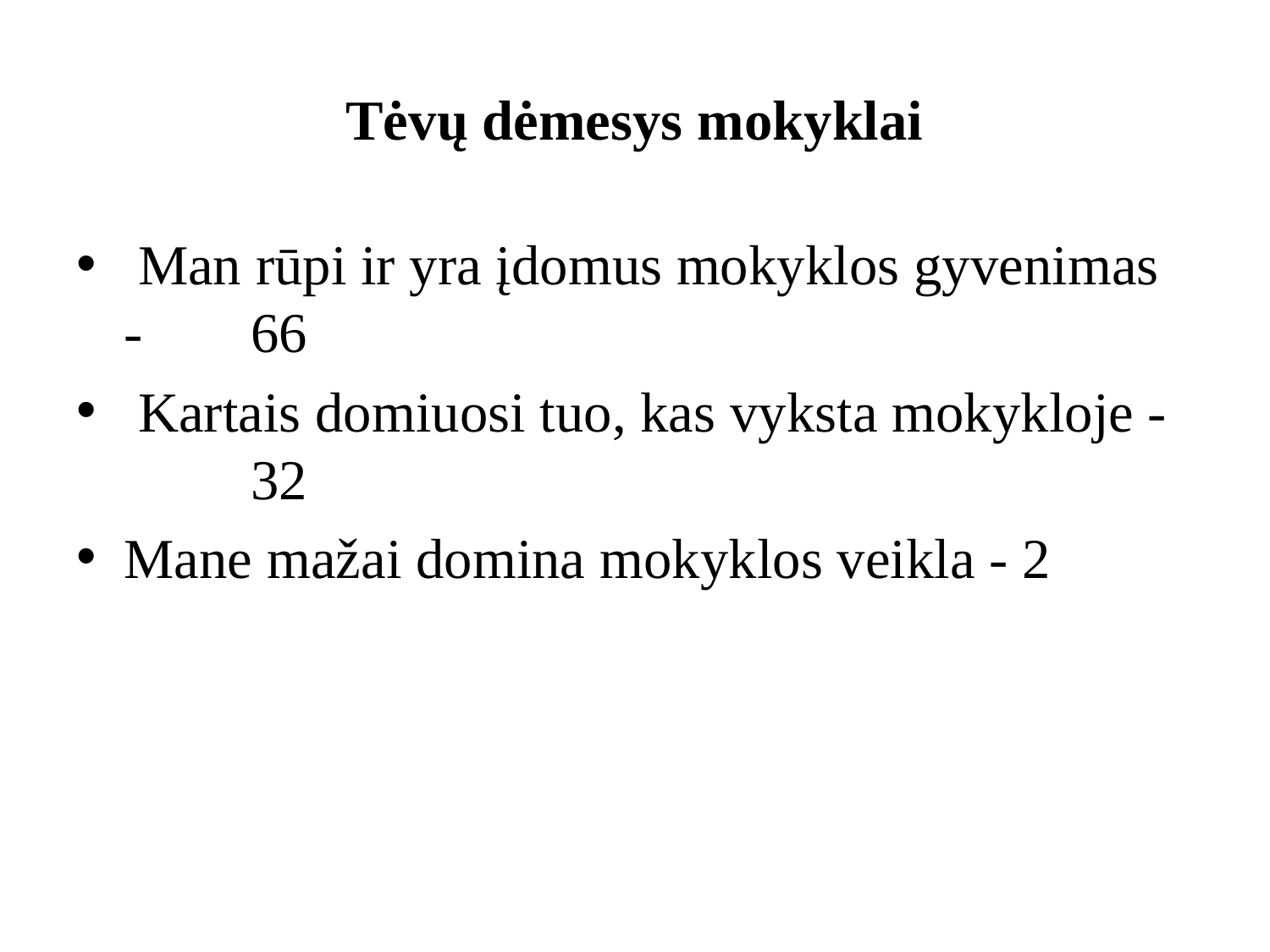

# Tėvų dėmesys mokyklai
 Man rūpi ir yra įdomus mokyklos gyvenimas - 	66
 Kartais domiuosi tuo, kas vyksta mokykloje - 	32
Mane mažai domina mokyklos veikla - 2